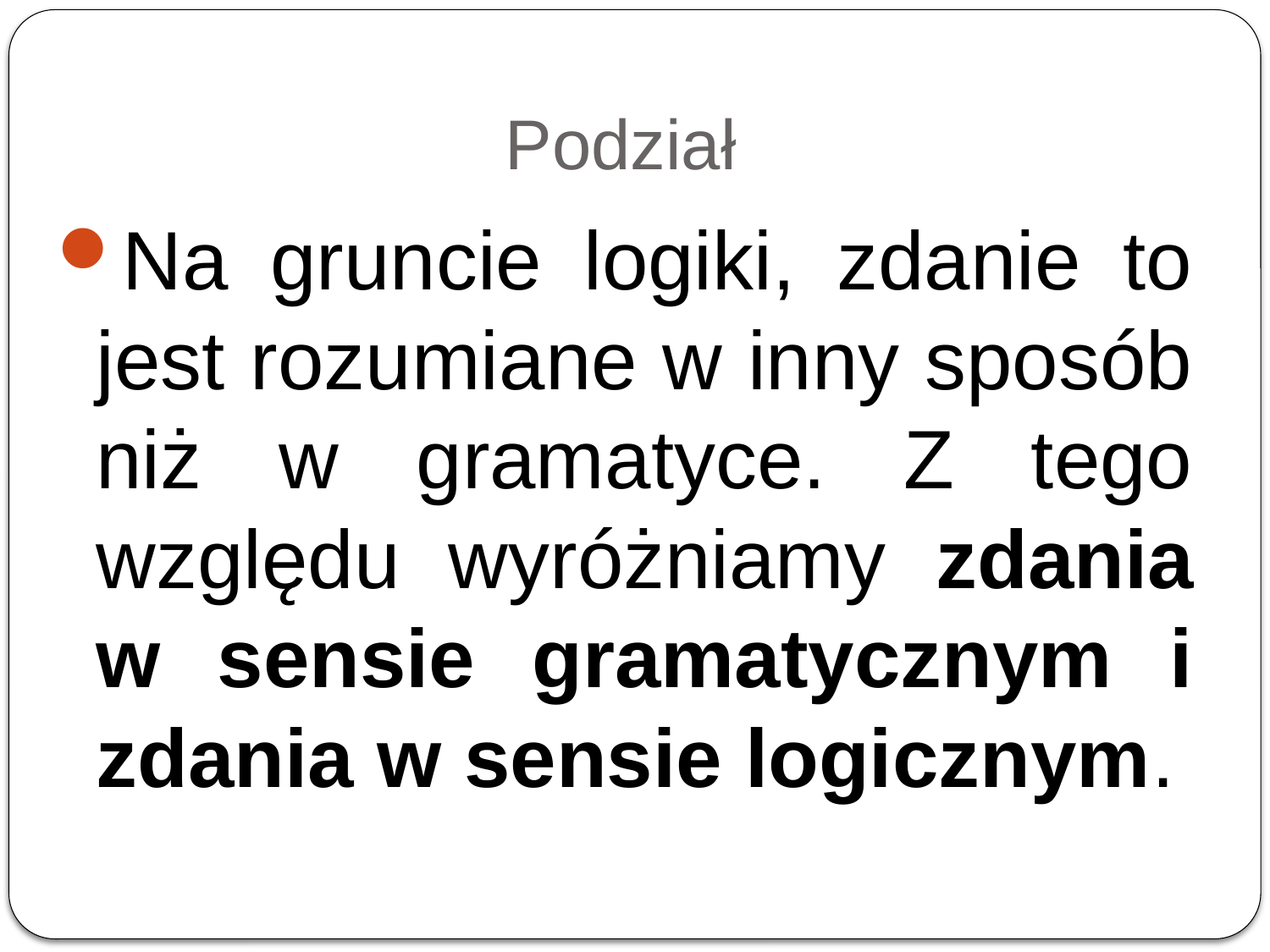

# Podział
Na gruncie logiki, zdanie to jest rozumiane w inny sposób niż w gramatyce. Z tego względu wyróżniamy zdania w sensie gramatycznym i zdania w sensie logicznym.